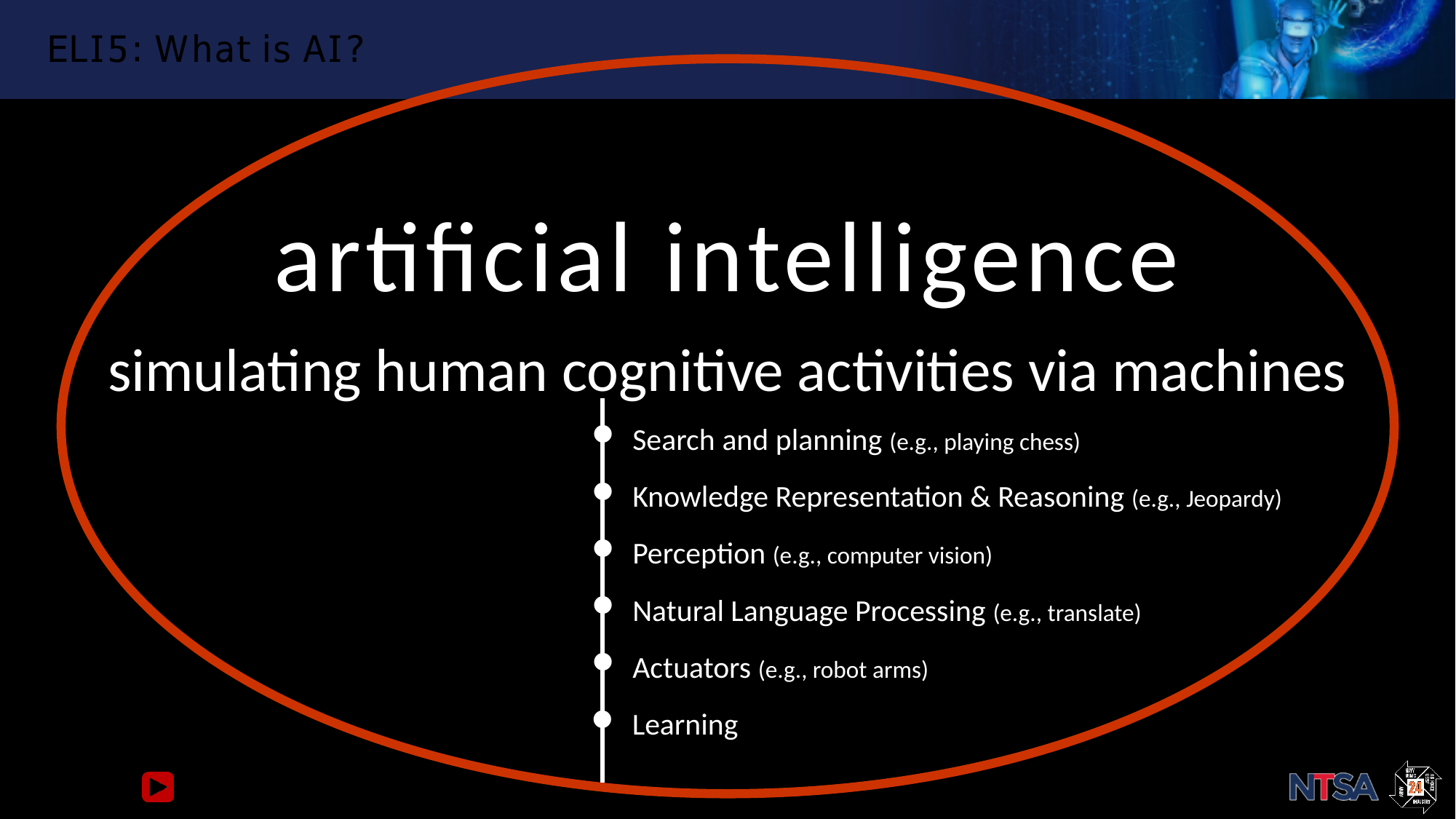

# ELI5: What is AI?

artificial intelligence
simulating human cognitive activities via machines
Search and planning (e.g., playing chess)
Knowledge Representation & Reasoning (e.g., Jeopardy)
Perception (e.g., computer vision)
Natural Language Processing (e.g., translate)
Actuators (e.g., robot arms)
Learning